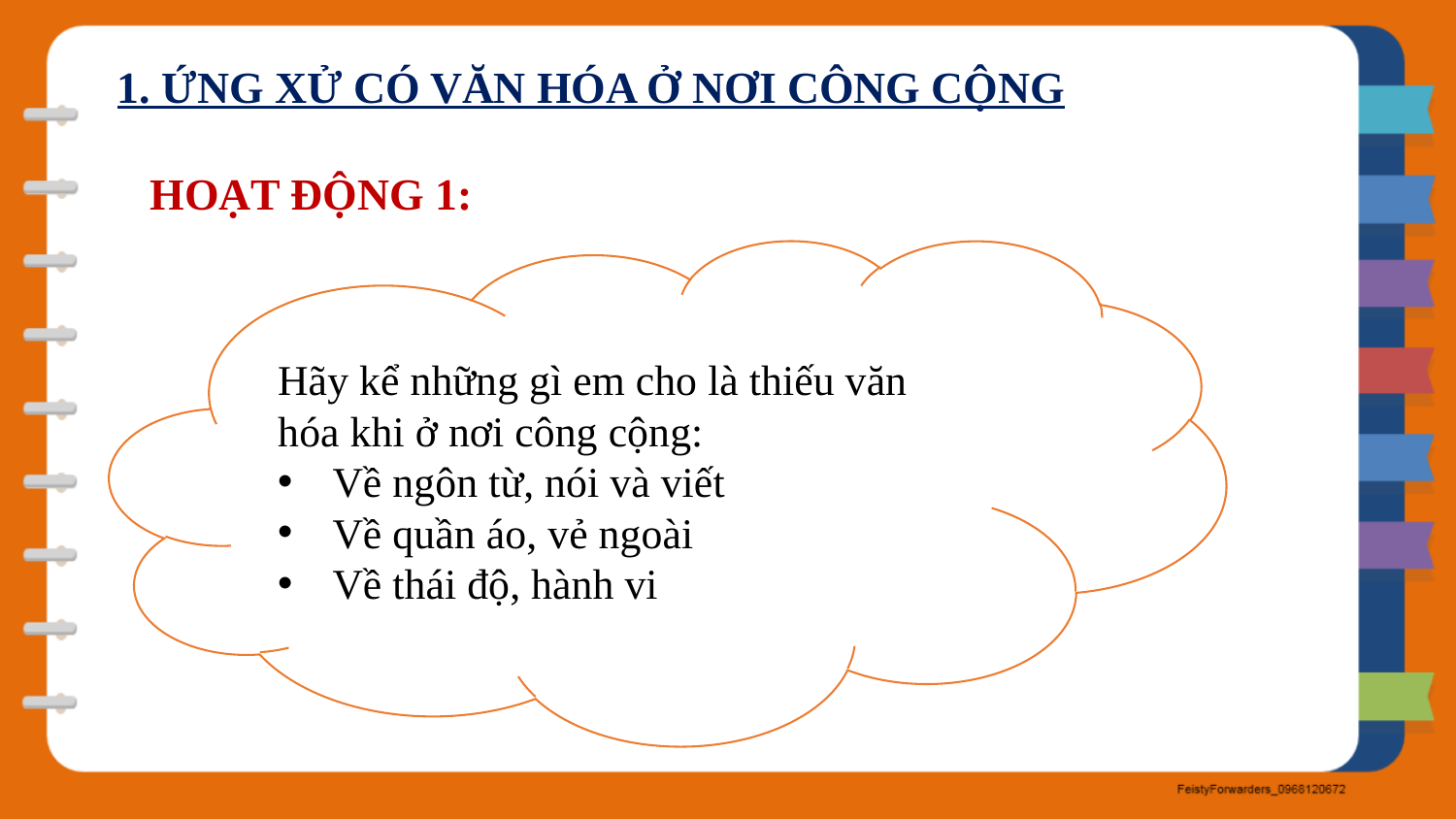

1. ỨNG XỬ CÓ VĂN HÓA Ở NƠI CÔNG CỘNG
HOẠT ĐỘNG 1:
Hãy kể những gì em cho là thiếu văn hóa khi ở nơi công cộng:
Về ngôn từ, nói và viết
Về quần áo, vẻ ngoài
Về thái độ, hành vi